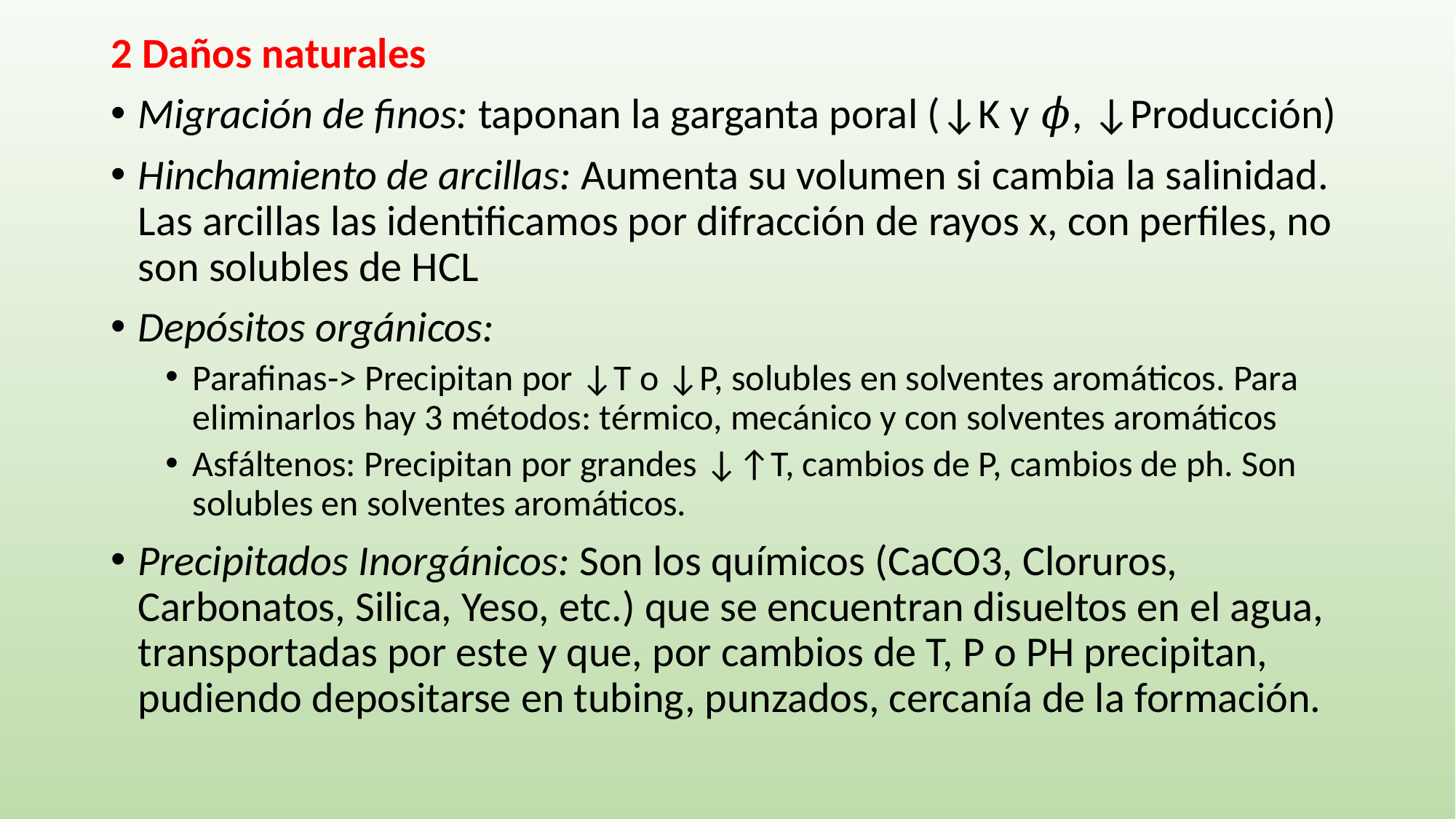

2 Daños naturales
Migración de finos: taponan la garganta poral (↓K y 𝜙, ↓Producción)
Hinchamiento de arcillas: Aumenta su volumen si cambia la salinidad. Las arcillas las identificamos por difracción de rayos x, con perfiles, no son solubles de HCL
Depósitos orgánicos:
Parafinas-> Precipitan por ↓T o ↓P, solubles en solventes aromáticos. Para eliminarlos hay 3 métodos: térmico, mecánico y con solventes aromáticos
Asfáltenos: Precipitan por grandes ↓↑T, cambios de P, cambios de ph. Son solubles en solventes aromáticos.
Precipitados Inorgánicos: Son los químicos (CaCO3, Cloruros, Carbonatos, Silica, Yeso, etc.) que se encuentran disueltos en el agua, transportadas por este y que, por cambios de T, P o PH precipitan, pudiendo depositarse en tubing, punzados, cercanía de la formación.